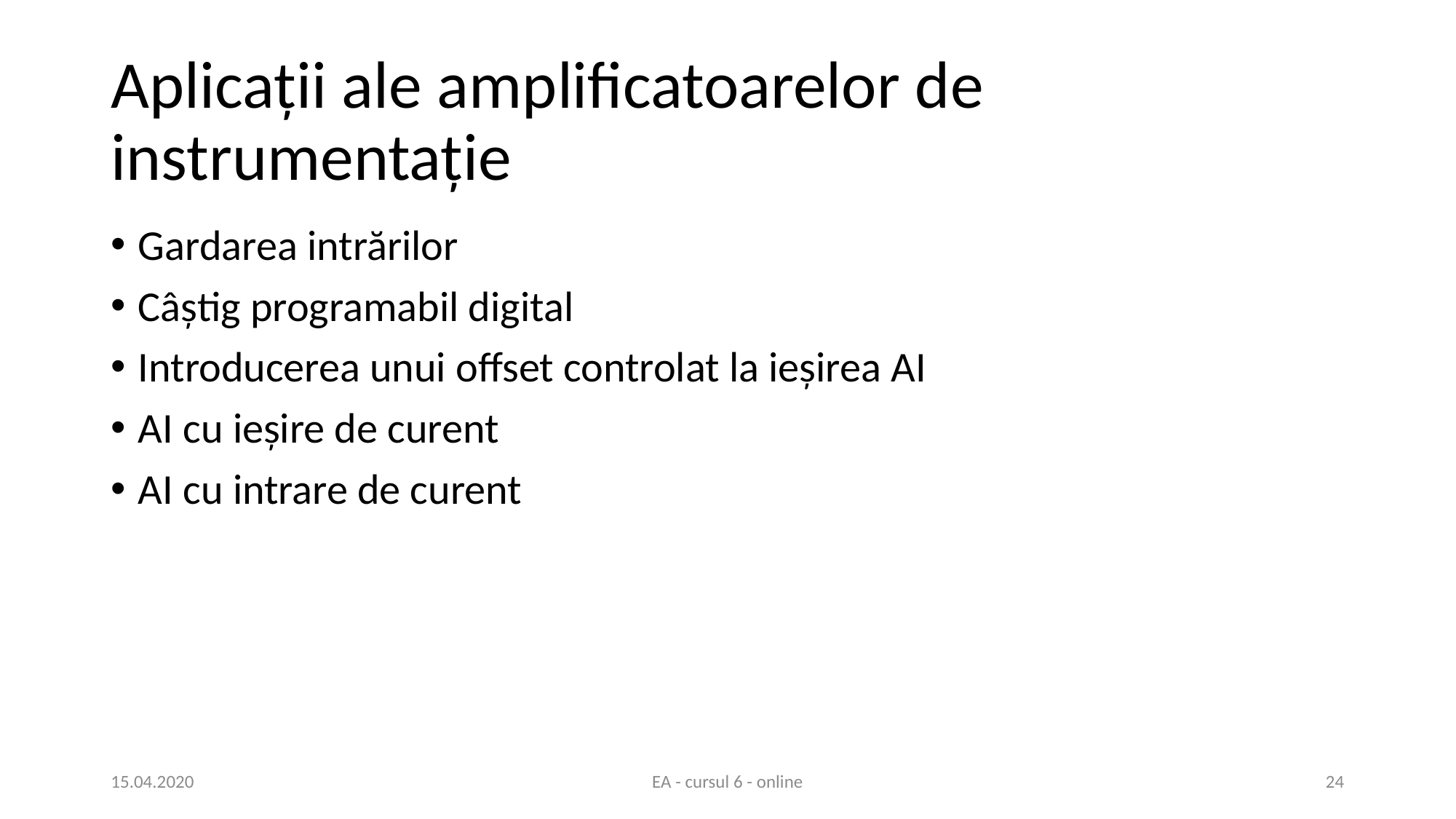

# Aplicații ale amplificatoarelor de instrumentație
Gardarea intrărilor
Câștig programabil digital
Introducerea unui offset controlat la ieșirea AI
AI cu ieșire de curent
AI cu intrare de curent
15.04.2020
EA - cursul 6 - online
24